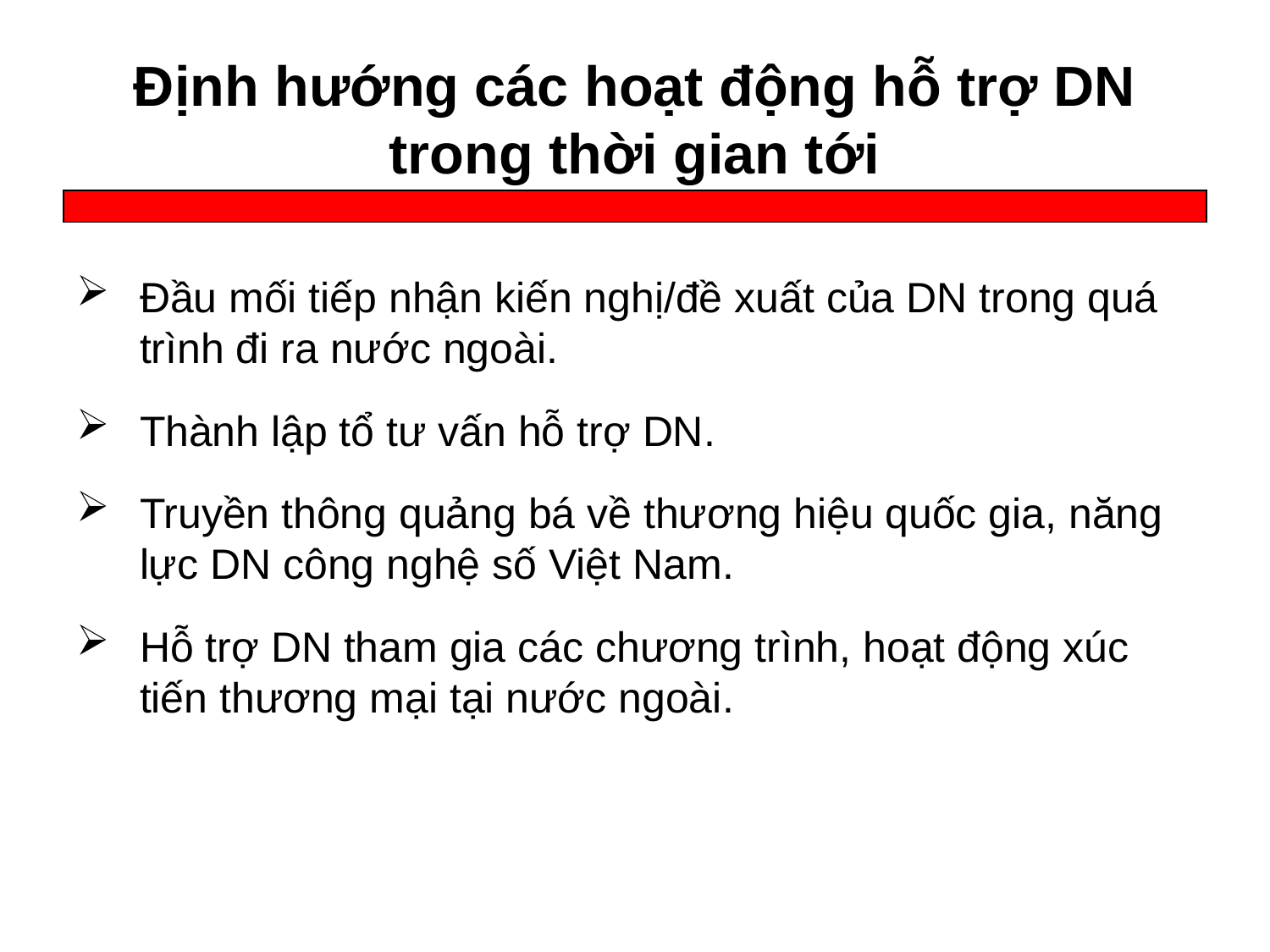

# Định hướng các hoạt động hỗ trợ DN trong thời gian tới

Đầu mối tiếp nhận kiến nghị/đề xuất của DN trong quá trình đi ra nước ngoài.
Thành lập tổ tư vấn hỗ trợ DN.
Truyền thông quảng bá về thương hiệu quốc gia, năng lực DN công nghệ số Việt Nam.
Hỗ trợ DN tham gia các chương trình, hoạt động xúc tiến thương mại tại nước ngoài.